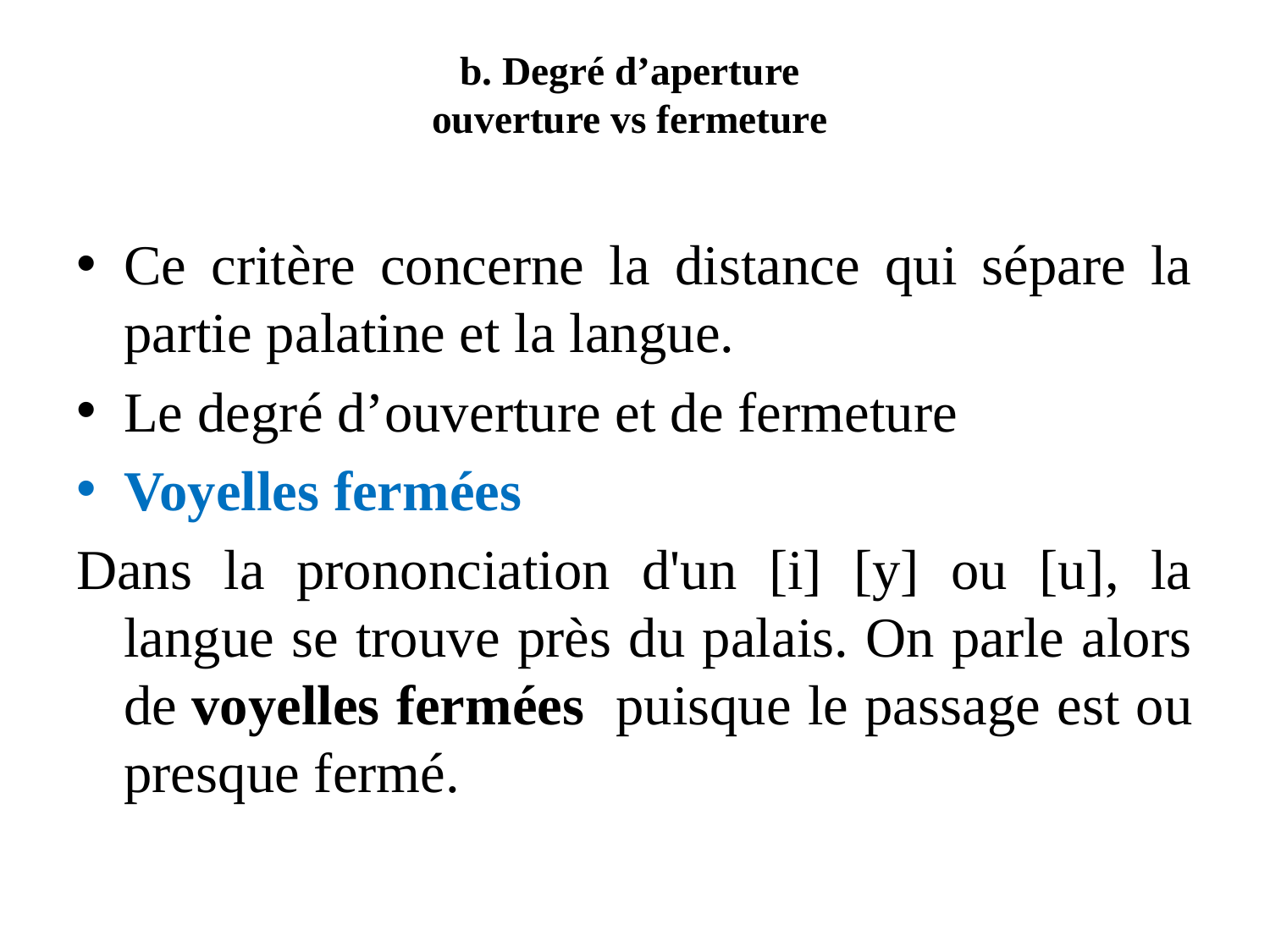

# b. Degré d’aperture ouverture vs fermeture
Ce critère concerne la distance qui sépare la partie palatine et la langue.
Le degré d’ouverture et de fermeture
Voyelles fermées
Dans la prononciation d'un [i] [y] ou [u], la langue se trouve près du palais. On parle alors de voyelles fermées  puisque le passage est ou presque fermé.